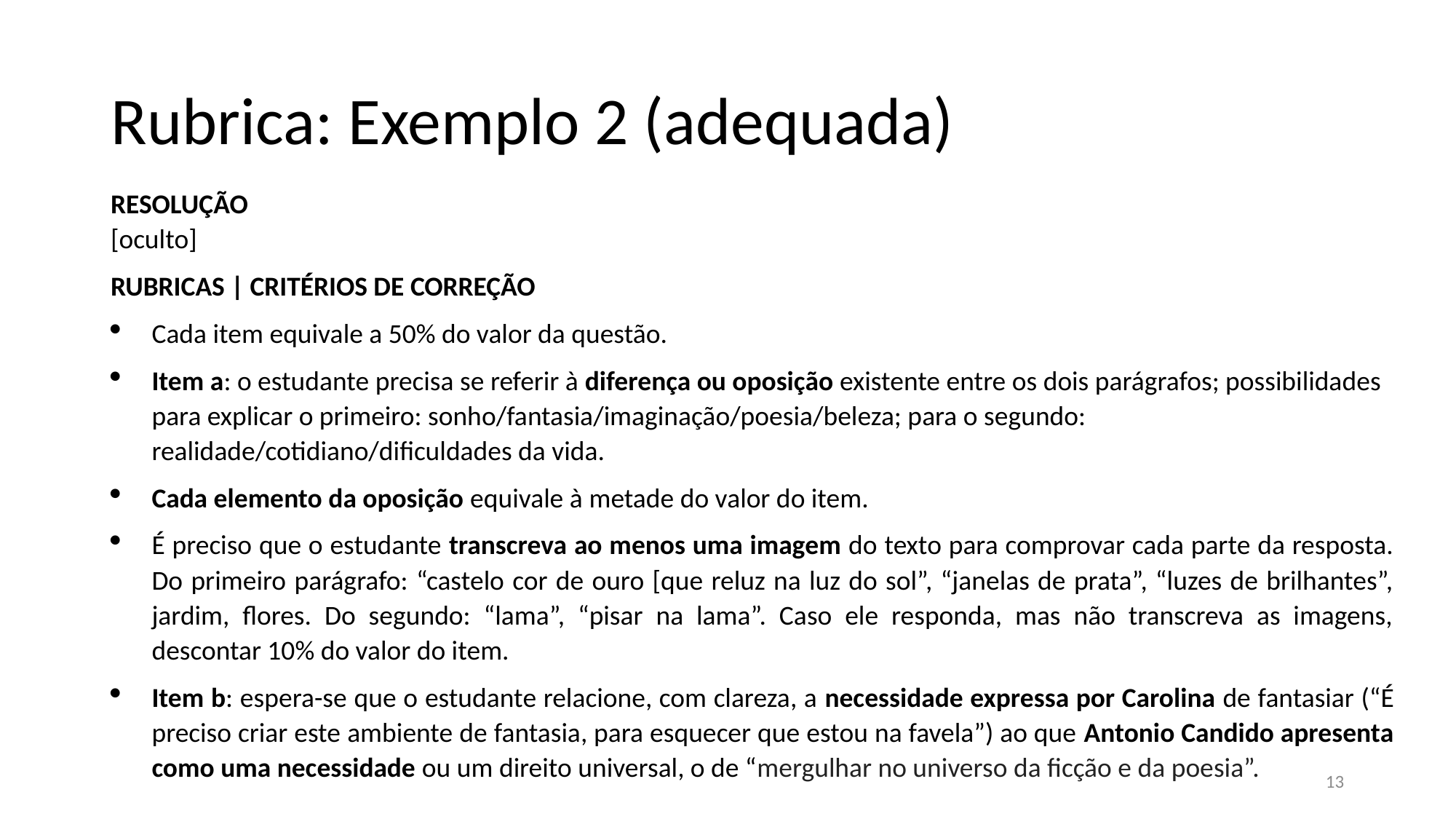

# Rubrica: Exemplo 2 (adequada)
RESOLUÇÃO
[oculto]
RUBRICAS | CRITÉRIOS DE CORREÇÃO
Cada item equivale a 50% do valor da questão.
Item a: o estudante precisa se referir à diferença ou oposição existente entre os dois parágrafos; possibilidades para explicar o primeiro: sonho/fantasia/imaginação/poesia/beleza; para o segundo: realidade/cotidiano/dificuldades da vida.
Cada elemento da oposição equivale à metade do valor do item.
É preciso que o estudante transcreva ao menos uma imagem do texto para comprovar cada parte da resposta. Do primeiro parágrafo: “castelo cor de ouro [que reluz na luz do sol”, “janelas de prata”, “luzes de brilhantes”, jardim, flores. Do segundo: “lama”, “pisar na lama”. Caso ele responda, mas não transcreva as imagens, descontar 10% do valor do item.
Item b: espera-se que o estudante relacione, com clareza, a necessidade expressa por Carolina de fantasiar (“É preciso criar este ambiente de fantasia, para esquecer que estou na favela”) ao que Antonio Candido apresenta como uma necessidade ou um direito universal, o de “mergulhar no universo da ficção e da poesia”.

13